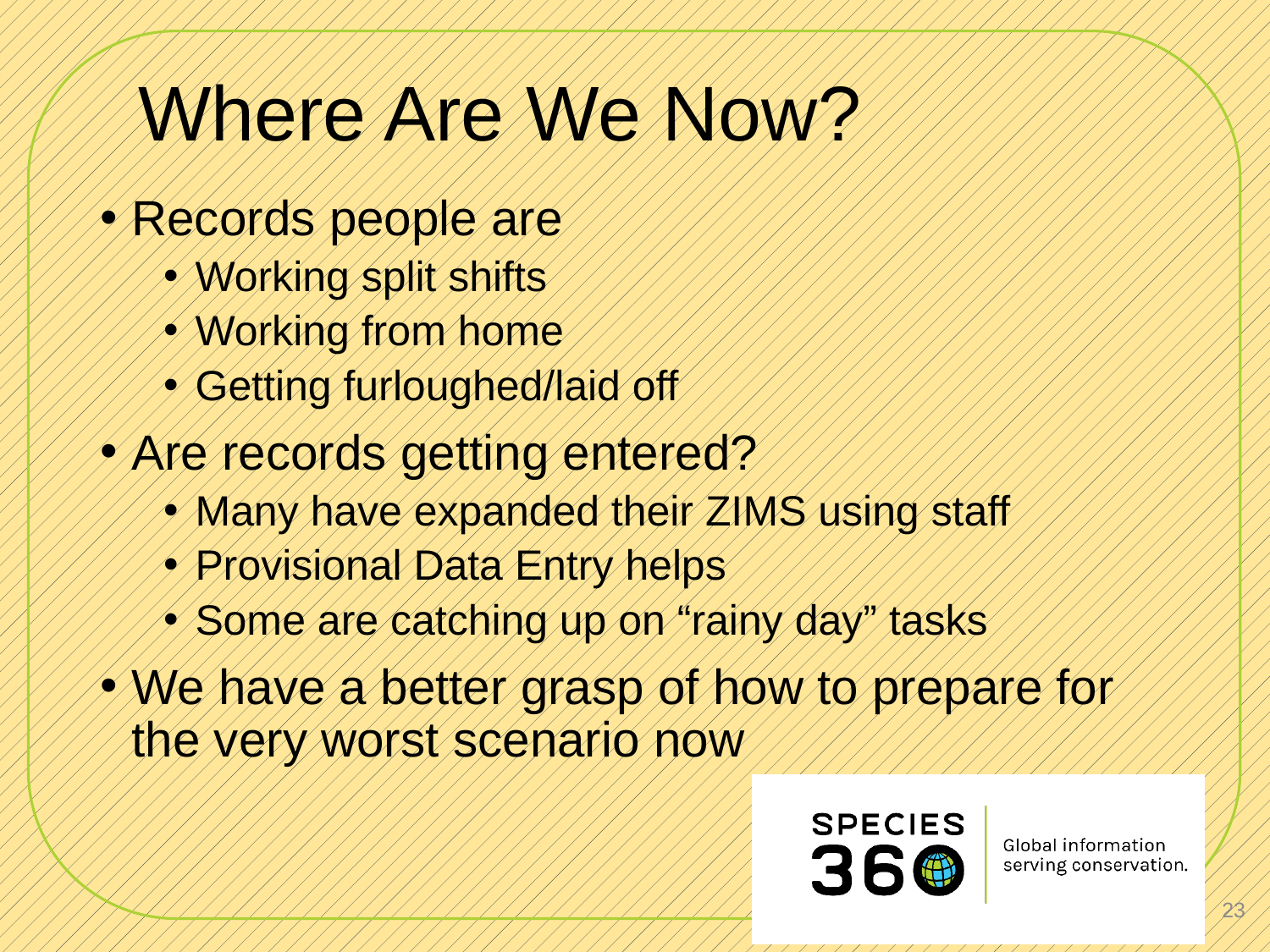

# Where Are We Now?
Records people are
Working split shifts
Working from home
Getting furloughed/laid off
Are records getting entered?
Many have expanded their ZIMS using staff
Provisional Data Entry helps
Some are catching up on “rainy day” tasks
We have a better grasp of how to prepare for the very worst scenario now
23